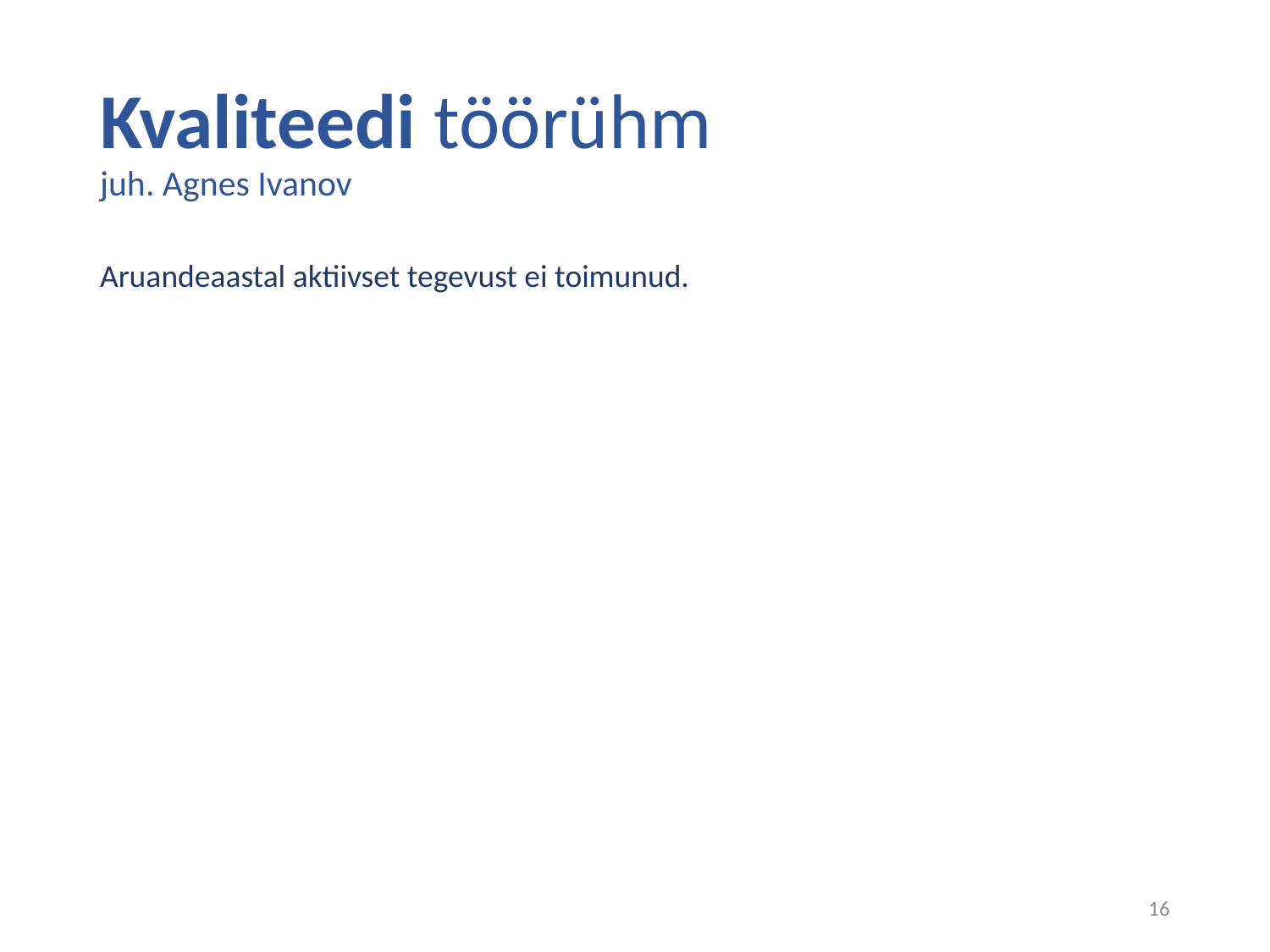

# Kvaliteedi töörühm juh. Agnes Ivanov
Aruandeaastal aktiivset tegevust ei toimunud.

16